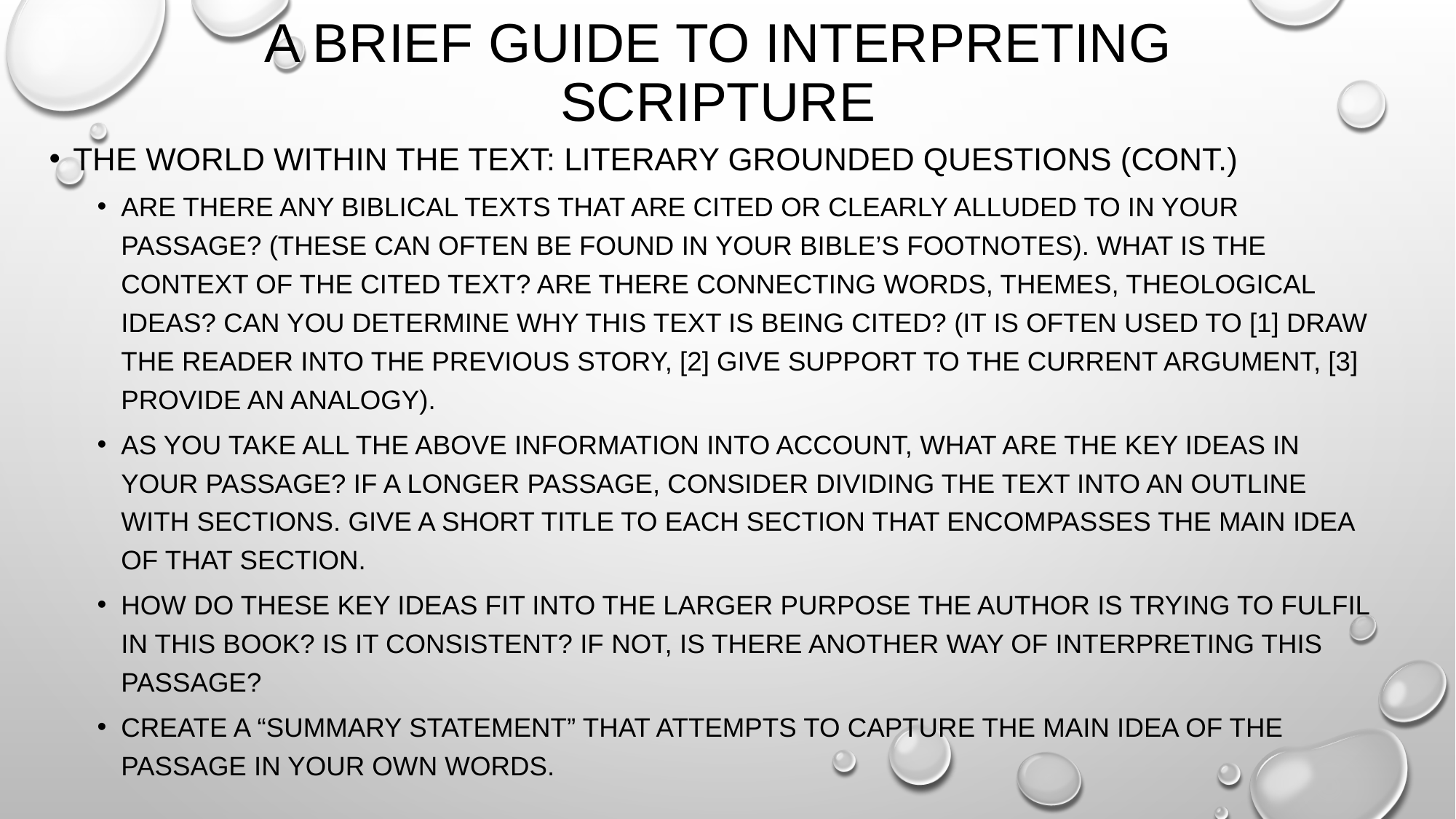

# A brief guide to interpreting scripture
The World Within the Text: Literary Grounded Questions (cont.)
Are there any biblical texts that are cited or clearly alluded to in your passage? (These can often be found in your Bible’s footnotes). What is the context of the cited text? Are there connecting words, themes, theological ideas? Can you determine why this text is being cited? (It is often used to [1] draw the reader into the previous story, [2] give support to the current argument, [3] provide an analogy).
As you take all the above information into account, what are the key ideas in your passage? If a longer passage, consider dividing the text into an outline with sections. Give a short title to each section that encompasses the main idea of that section.
How do these key ideas fit into the larger purpose the author is trying to fulfil in this book? Is it consistent? If not, is there another way of interpreting this passage?
Create a “summary statement” that attempts to capture the main idea of the passage in your own words.